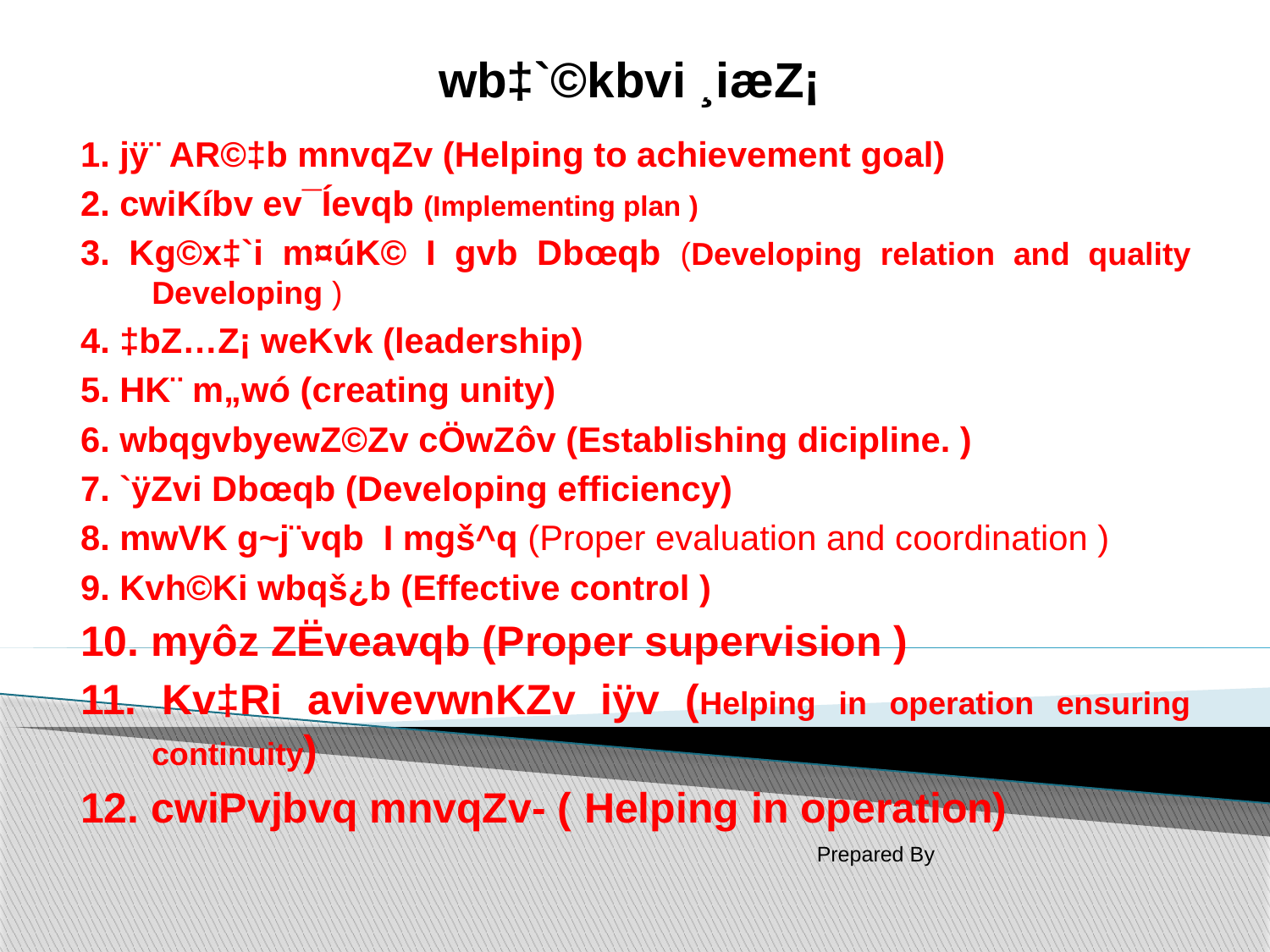

wb‡`©kbvi ¸iæZ¡
#

1. jÿ¨ AR©‡b mnvqZv (Helping to achievement goal)
2. cwiKíbv ev¯Íevqb (Implementing plan )
3. Kg©x‡`i m¤úK© I gvb Dbœqb (Developing relation and quality Developing )
4. ‡bZ…Z¡ weKvk (leadership)
5. HK¨ m„wó (creating unity)
6. wbqgvbyewZ©Zv cÖwZôv (Establishing dicipline. )
7. `ÿZvi Dbœqb (Developing efficiency)
8. mwVK g~j¨vqb  I mgš^q (Proper evaluation and coordination )
9. Kvh©Ki wbqš¿b (Effective control )
10. myôz ZËveavqb (Proper supervision )
11. Kv‡Ri avivevwnKZv iÿv (Helping in operation ensuring continuity)
12. cwiPvjbvq mnvqZv- ( Helping in operation)
Prepared By                                                       Md. Shajjad Hossain Asst. Professor                                                                                                                                                 Department of Management                                                                                                                        Alhaj Ahed Ali Biswas Degree College, Pabna